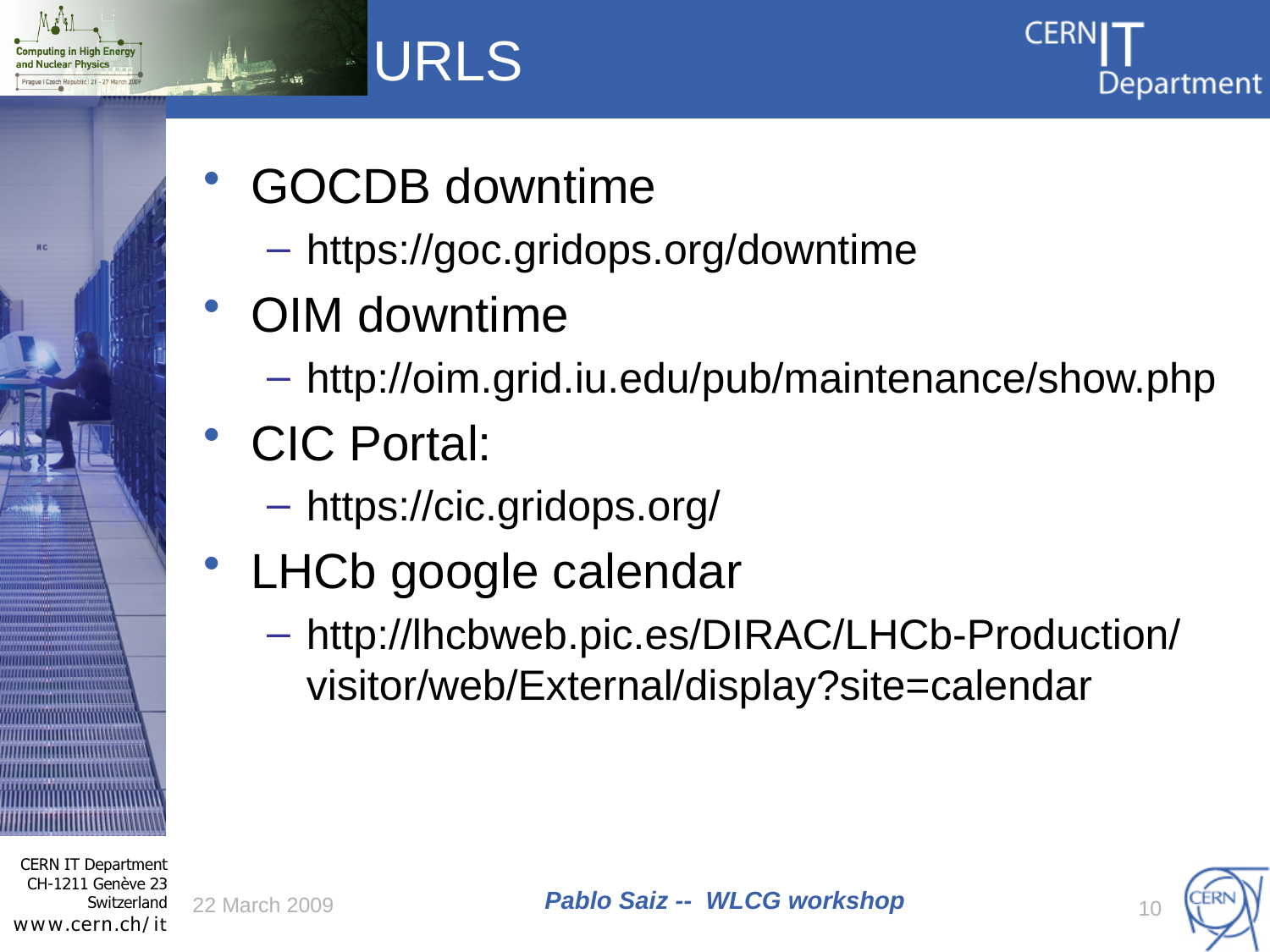

# URLS
GOCDB downtime
https://goc.gridops.org/downtime
OIM downtime
http://oim.grid.iu.edu/pub/maintenance/show.php
CIC Portal:
https://cic.gridops.org/
LHCb google calendar
http://lhcbweb.pic.es/DIRAC/LHCb-Production/visitor/web/External/display?site=calendar
22 March 2009
Pablo Saiz --  WLCG workshop
10